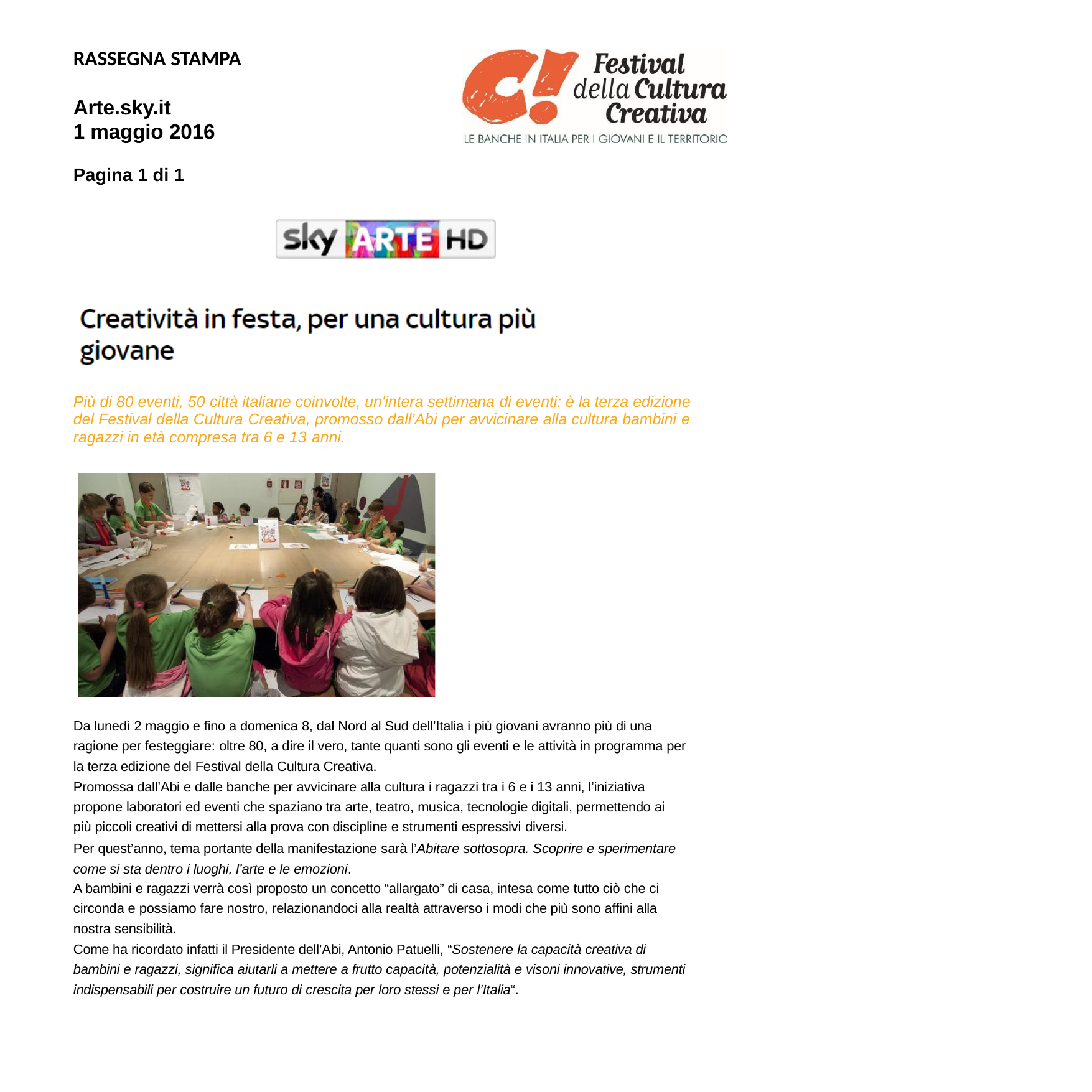

RASSEGNA STAMPA

Arte.sky.it
1 maggio 2016
Pagina 1 di 1

Più di 80 eventi, 50 città italiane coinvolte, un'intera settimana di eventi: è la terza edizione  del Festival della Cultura Creativa, promosso dall’Abi per avvicinare alla cultura bambini e  ragazzi in età compresa tra 6 e 13 anni.

Da lunedì 2 maggio e fino a domenica 8, dal Nord al Sud dell’Italia i più giovani avranno più di una  ragione per festeggiare: oltre 80, a dire il vero, tante quanti sono gli eventi e le attività in programma per  la terza edizione del Festival della Cultura Creativa.
Promossa dall’Abi e dalle banche per avvicinare alla cultura i ragazzi tra i 6 e i 13 anni, l’iniziativa  propone laboratori ed eventi che spaziano tra arte, teatro, musica, tecnologie digitali, permettendo ai  più piccoli creativi di mettersi alla prova con discipline e strumenti espressivi diversi.
Per quest’anno, tema portante della manifestazione sarà l’Abitare sottosopra. Scoprire e sperimentare  come si sta dentro i luoghi, l’arte e le emozioni.
A bambini e ragazzi verrà così proposto un concetto “allargato” di casa, intesa come tutto ciò che ci
circonda e possiamo fare nostro, relazionandoci alla realtà attraverso i modi che più sono affini alla  nostra sensibilità.
Come ha ricordato infatti il Presidente dell’Abi, Antonio Patuelli, “Sostenere la capacità creativa di  bambini e ragazzi, significa aiutarli a mettere a frutto capacità, potenzialità e visoni innovative, strumenti  indispensabili per costruire un futuro di crescita per loro stessi e per l’Italia“.